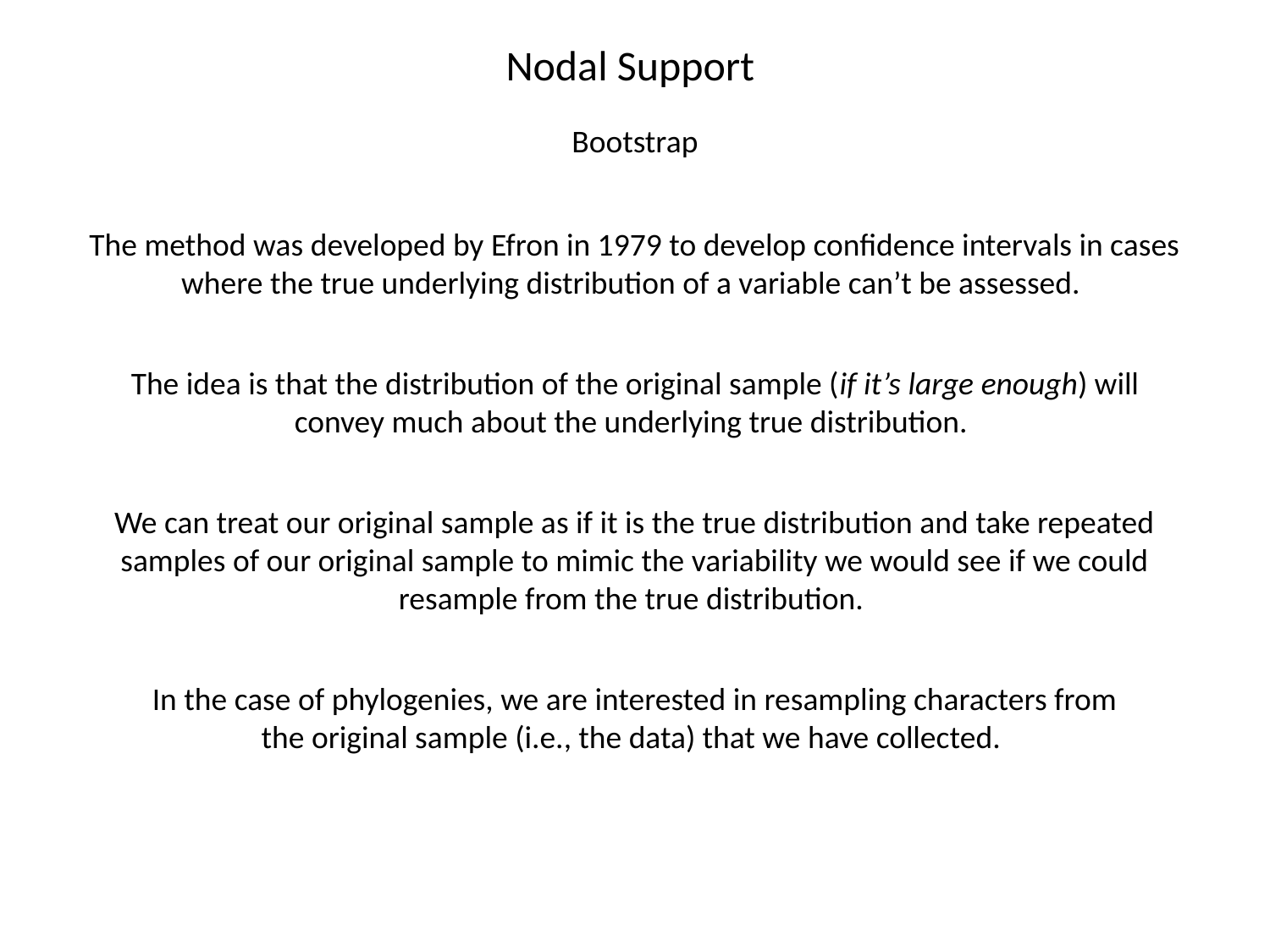

Nodal Support
Bootstrap
The method was developed by Efron in 1979 to develop confidence intervals in cases where the true underlying distribution of a variable can’t be assessed.
The idea is that the distribution of the original sample (if it’s large enough) will convey much about the underlying true distribution.
We can treat our original sample as if it is the true distribution and take repeated samples of our original sample to mimic the variability we would see if we could resample from the true distribution.
In the case of phylogenies, we are interested in resampling characters from the original sample (i.e., the data) that we have collected.